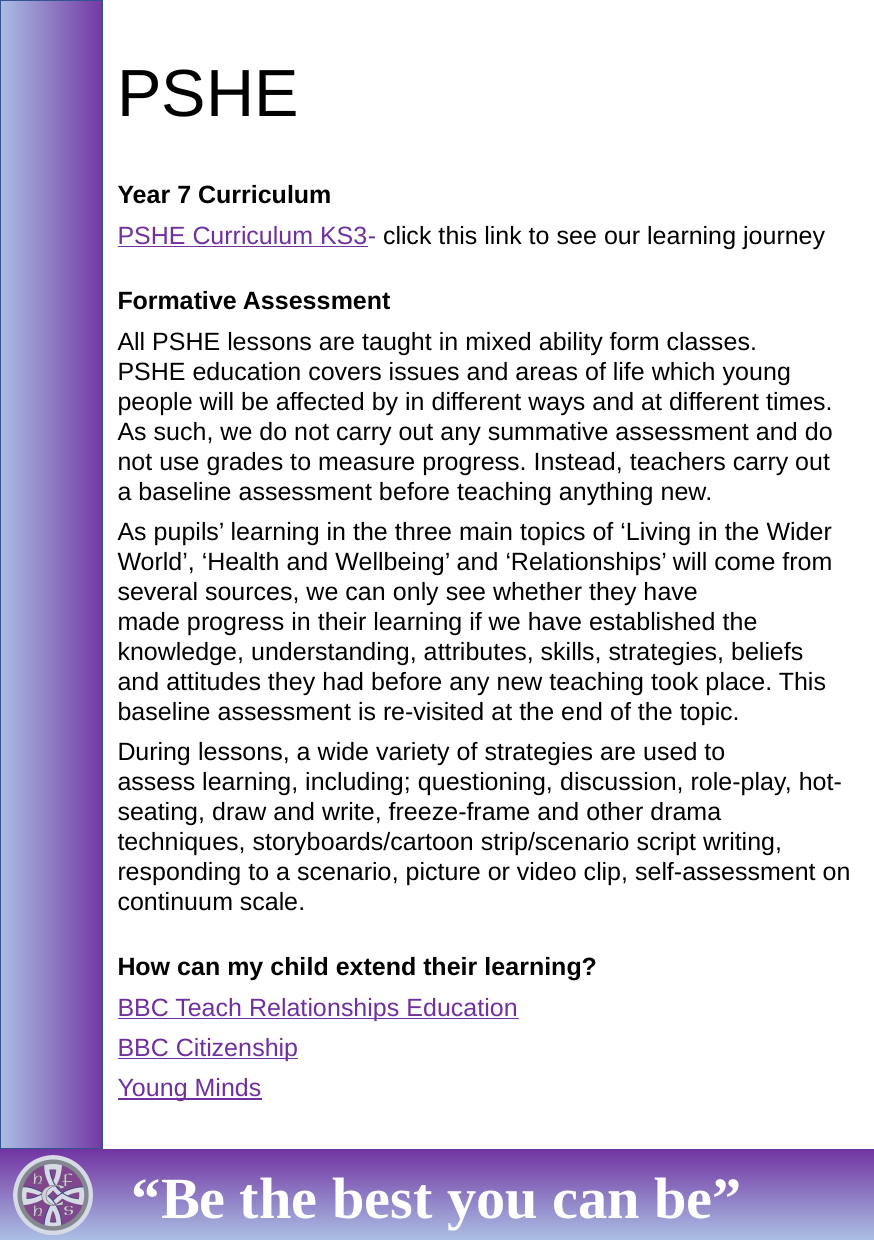

# PSHE
Year 7 Curriculum
PSHE Curriculum KS3- click this link to see our learning journey

Formative Assessment
All PSHE lessons are taught in mixed ability form classes. PSHE education covers issues and areas of life which young people will be affected by in different ways and at different times. As such, we do not carry out any summative assessment and do not use grades to measure progress. Instead, teachers carry out a baseline assessment before teaching anything new.
As pupils’ learning in the three main topics of ‘Living in the Wider World’, ‘Health and Wellbeing’ and ‘Relationships’ will come from several sources, we can only see whether they have made progress in their learning if we have established the knowledge, understanding, attributes, skills, strategies, beliefs and attitudes they had before any new teaching took place. This baseline assessment is re-visited at the end of the topic.
During lessons, a wide variety of strategies are used to assess learning, including; questioning, discussion, role-play, hot-seating, draw and write, freeze-frame and other drama techniques, storyboards/cartoon strip/scenario script writing, responding to a scenario, picture or video clip, self-assessment on continuum scale.

How can my child extend their learning?
BBC Teach Relationships Education
BBC Citizenship
Young Minds